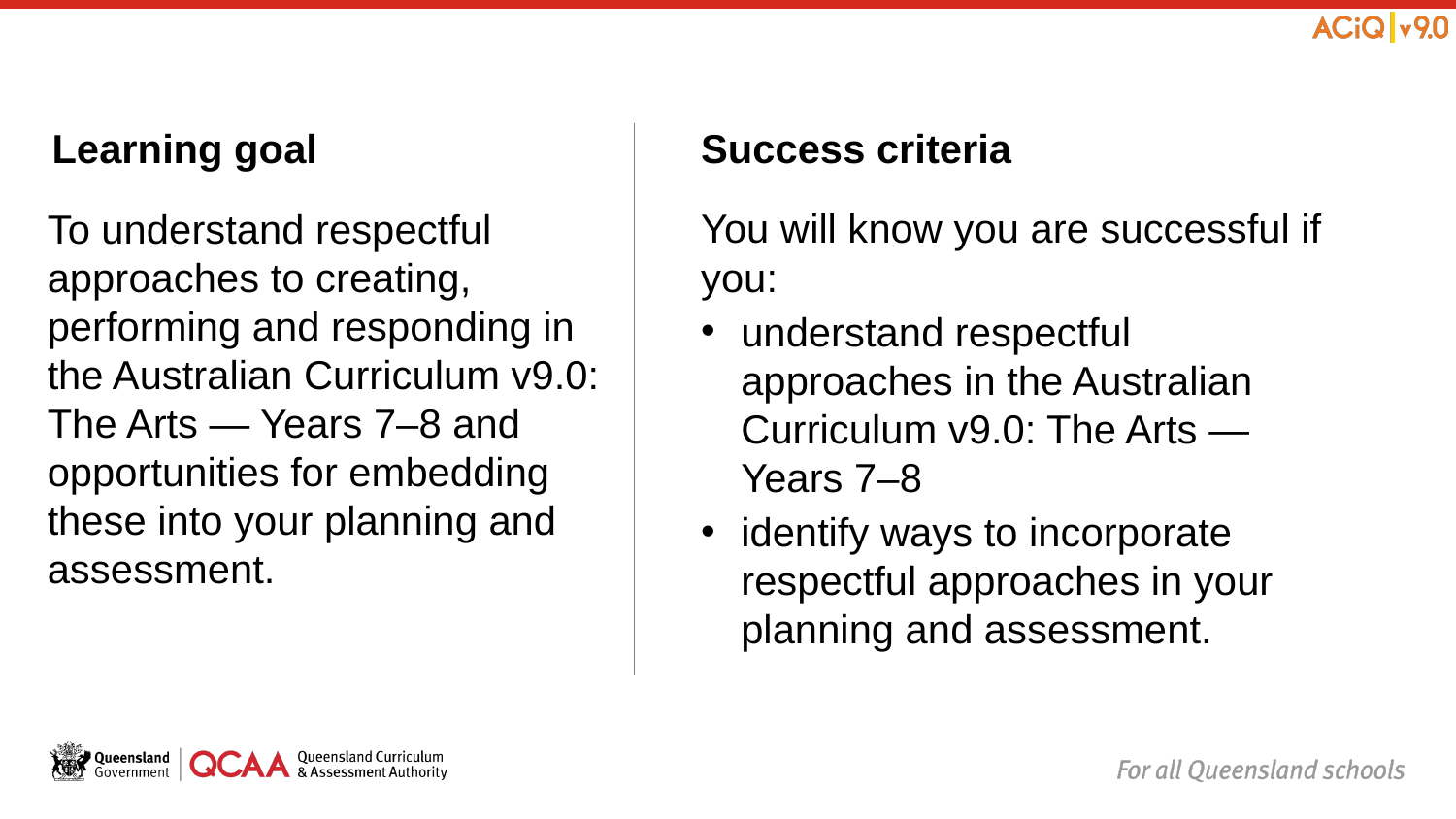

Learning goal
Success criteria

You will know you are successful if you:
understand respectful approaches in the Australian Curriculum v9.0: The Arts — Years 7–8
identify ways to incorporate respectful approaches in your planning and assessment.
To understand respectful approaches to creating, performing and responding in the Australian Curriculum v9.0: The Arts — Years 7–8 and opportunities for embedding these into your planning and assessment.